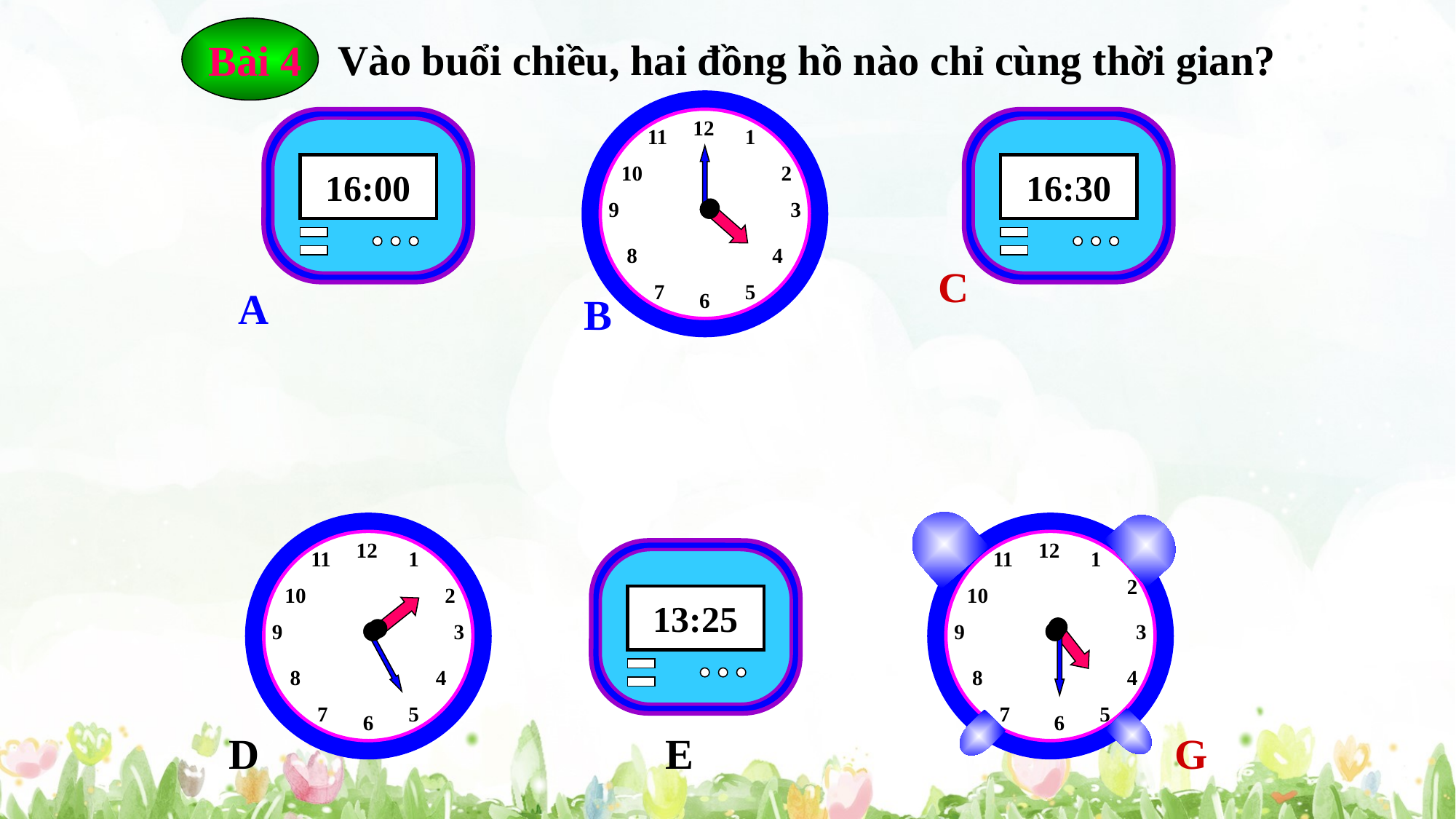

Bài 4
Vào buổi chiều, hai đồng hồ nào chỉ cùng thời gian?

12
11
1
10
2
9
3
8
4
7
5
6

16:00
16:30

C
A
B

12
11
1
10
2
9
3
8
4
7
5
6

12
11
1
2
10
9
3
8
4
7
5
6

13:25

D
E
G